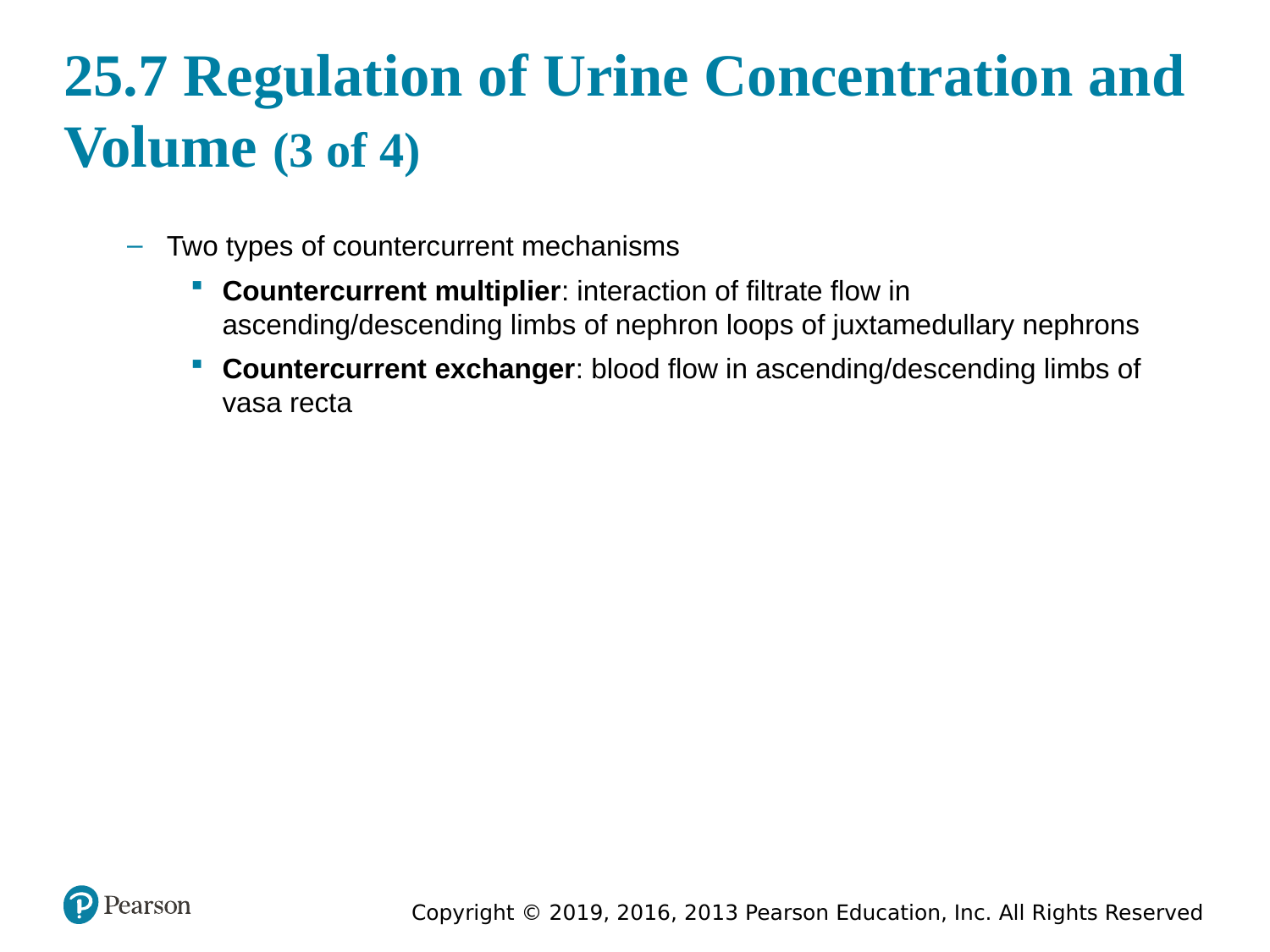

# 25.7 Regulation of Urine Concentration and Volume (3 of 4)
Two types of countercurrent mechanisms
Countercurrent multiplier: interaction of filtrate flow in ascending/descending limbs of nephron loops of juxtamedullary nephrons
Countercurrent exchanger: blood flow in ascending/descending limbs of vasa recta